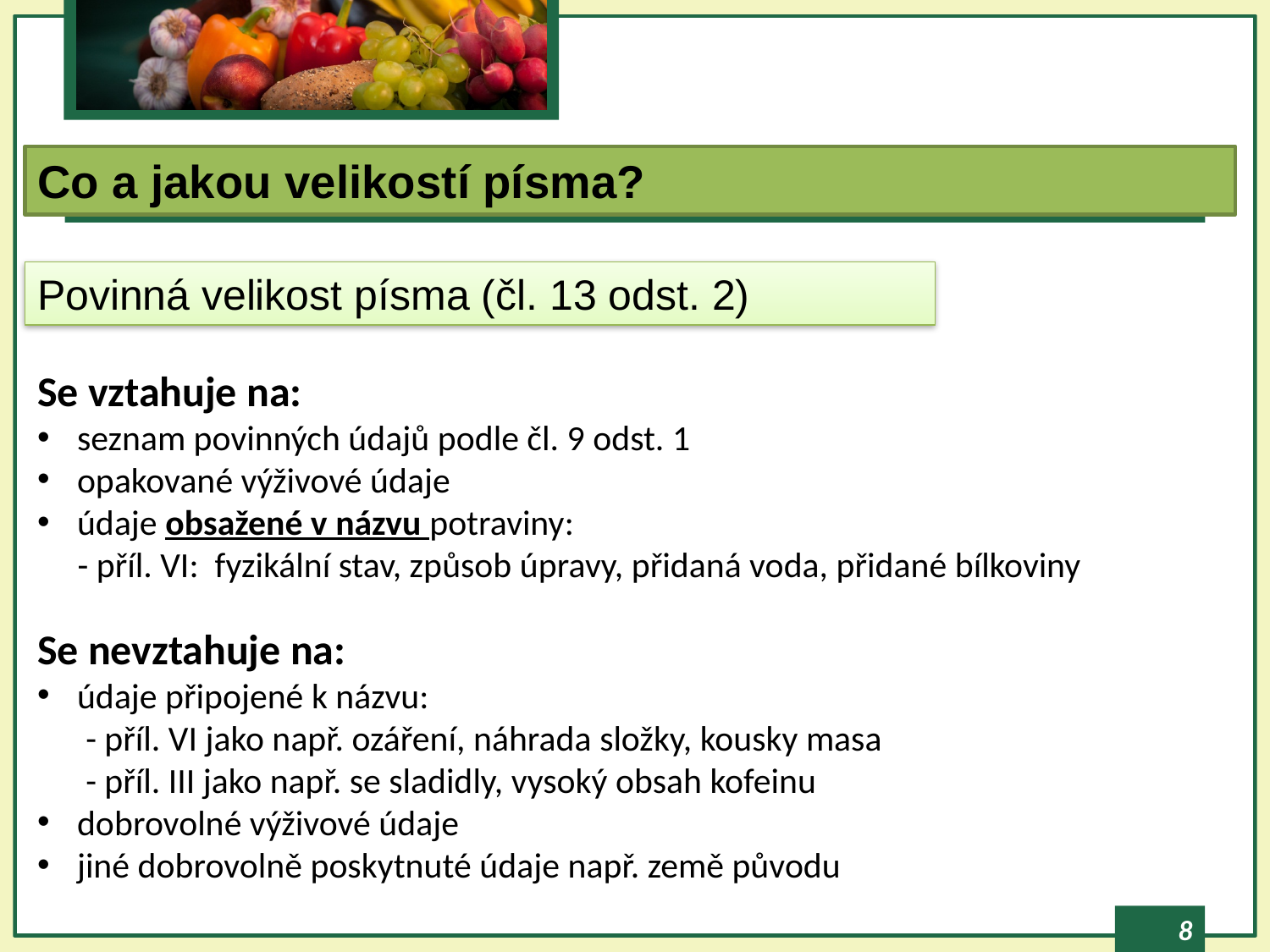

#
Co a jakou velikostí písma?
Povinná velikost písma (čl. 13 odst. 2)
Se vztahuje na:
seznam povinných údajů podle čl. 9 odst. 1
opakované výživové údaje
údaje obsažené v názvu potraviny:
     - příl. VI:  fyzikální stav, způsob úpravy, přidaná voda, přidané bílkoviny

Se nevztahuje na:
údaje připojené k názvu:
      - příl. VI jako např. ozáření, náhrada složky, kousky masa
      - příl. III jako např. se sladidly, vysoký obsah kofeinu
dobrovolné výživové údaje
jiné dobrovolně poskytnuté údaje např. země původu